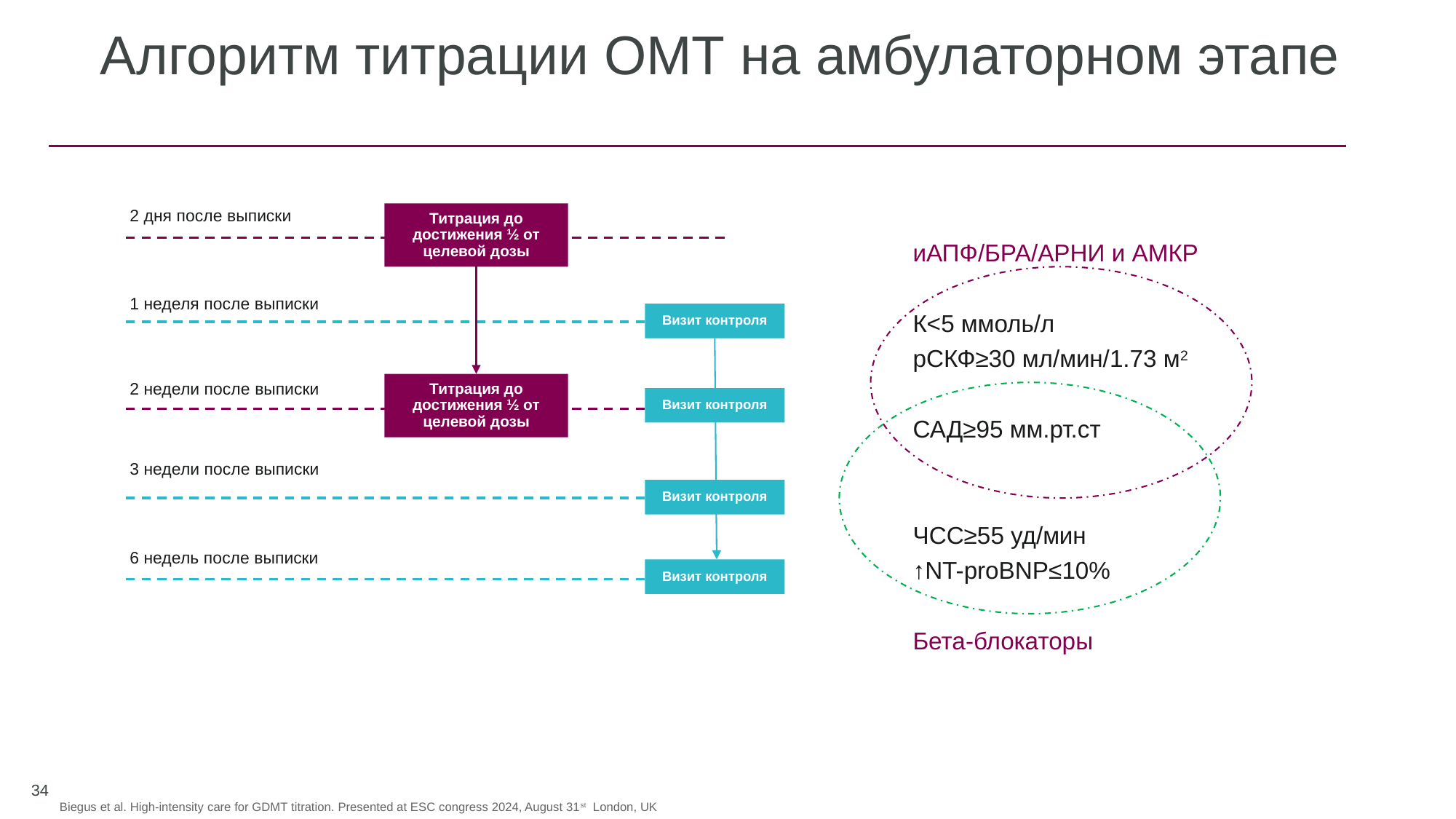

# Алгоритм титрации ОМТ на амбулаторном этапе
2 дня после выписки
Титрация до достижения ½ от целевой дозы
иАПФ/БРА/АРНИ и АМКР

К<5 ммоль/л
рСКФ≥30 мл/мин/1.73 м2

САД≥95 мм.рт.ст

ЧСС≥55 уд/мин
↑NT-proBNP≤10%

Бета-блокаторы

1 неделя после выписки
Визит контроля
Титрация до достижения ½ от целевой дозы
2 недели после выписки

Визит контроля
3 недели после выписки
Визит контроля
6 недель после выписки
Визит контроля
Biegus et al. High-intensity care for GDMT titration. Presented at ESC congress 2024, August 31st  London, UK
34